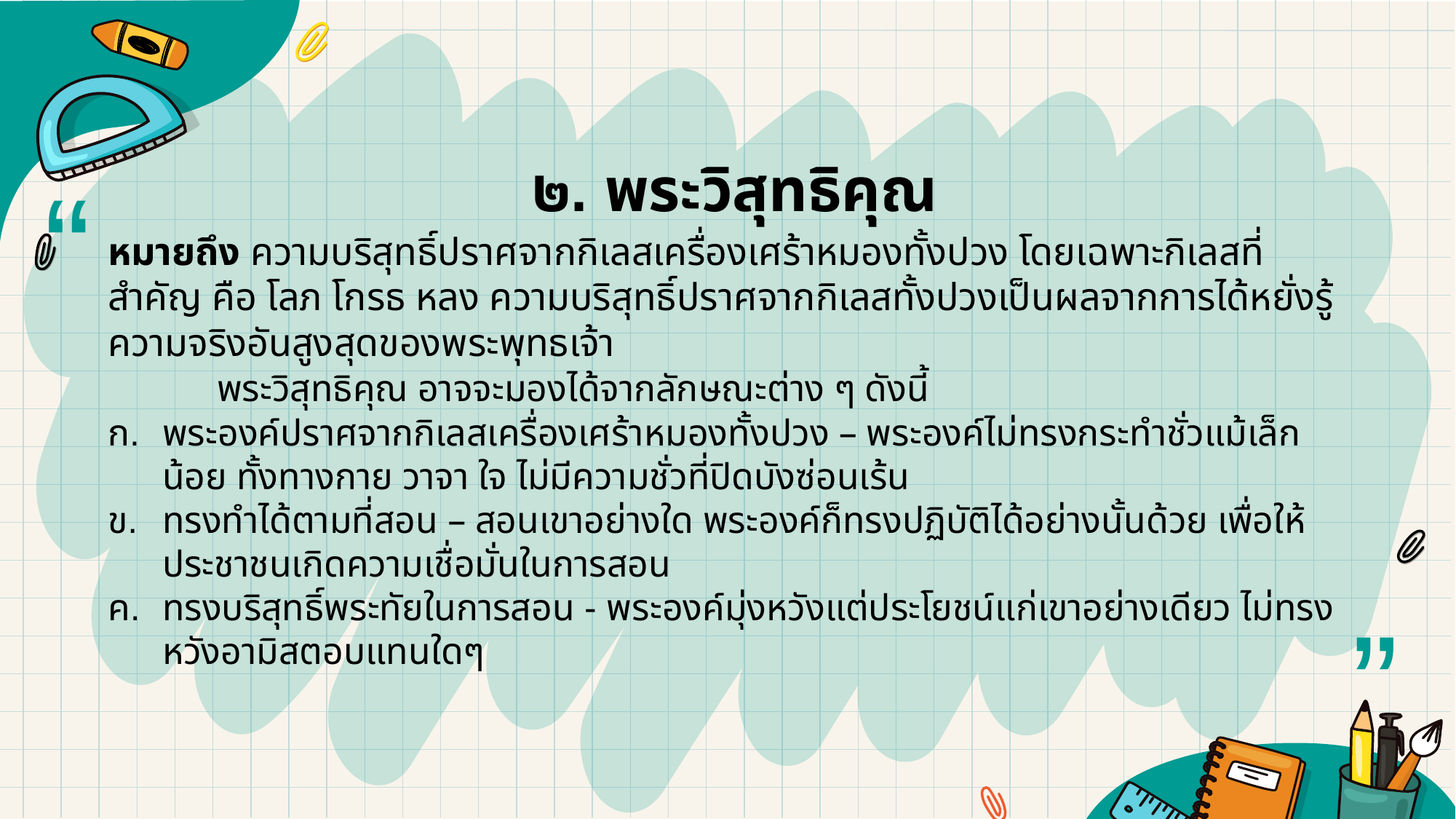

๒. พระวิสุทธิคุณ
“
หมายถึง ความบริสุทธิ์ปราศจากกิเลสเครื่องเศร้าหมองทั้งปวง โดยเฉพาะกิเลสที่สำคัญ คือ โลภ โกรธ หลง ความบริสุทธิ์ปราศจากกิเลสทั้งปวงเป็นผลจากการได้หยั่งรู้ความจริงอันสูงสุดของพระพุทธเจ้า
	พระวิสุทธิคุณ อาจจะมองได้จากลักษณะต่าง ๆ ดังนี้
พระองค์ปราศจากกิเลสเครื่องเศร้าหมองทั้งปวง – พระองค์ไม่ทรงกระทำชั่วแม้เล็กน้อย ทั้งทางกาย วาจา ใจ ไม่มีความชั่วที่ปิดบังซ่อนเร้น
ทรงทำได้ตามที่สอน – สอนเขาอย่างใด พระองค์ก็ทรงปฏิบัติได้อย่างนั้นด้วย เพื่อให้ประชาชนเกิดความเชื่อมั่นในการสอน
ทรงบริสุทธิ์พระทัยในการสอน - พระองค์มุ่งหวังแต่ประโยชน์แก่เขาอย่างเดียว ไม่ทรงหวังอามิสตอบแทนใดๆ

”